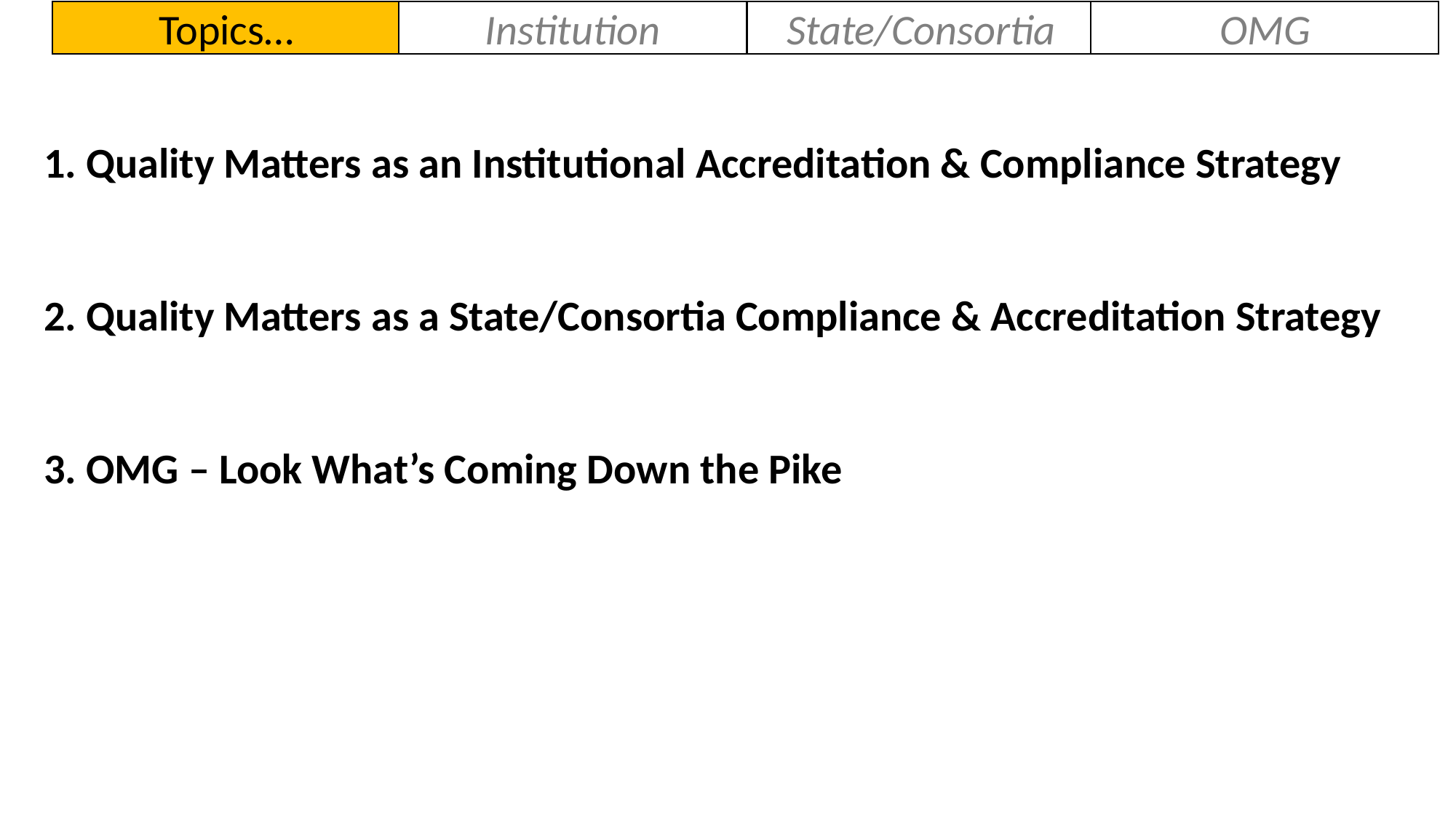

Topics…
Institution
State/Consortia
OMG
1. Quality Matters as an Institutional Accreditation & Compliance Strategy

2. Quality Matters as a State/Consortia Compliance & Accreditation Strategy

3. OMG – Look What’s Coming Down the Pike